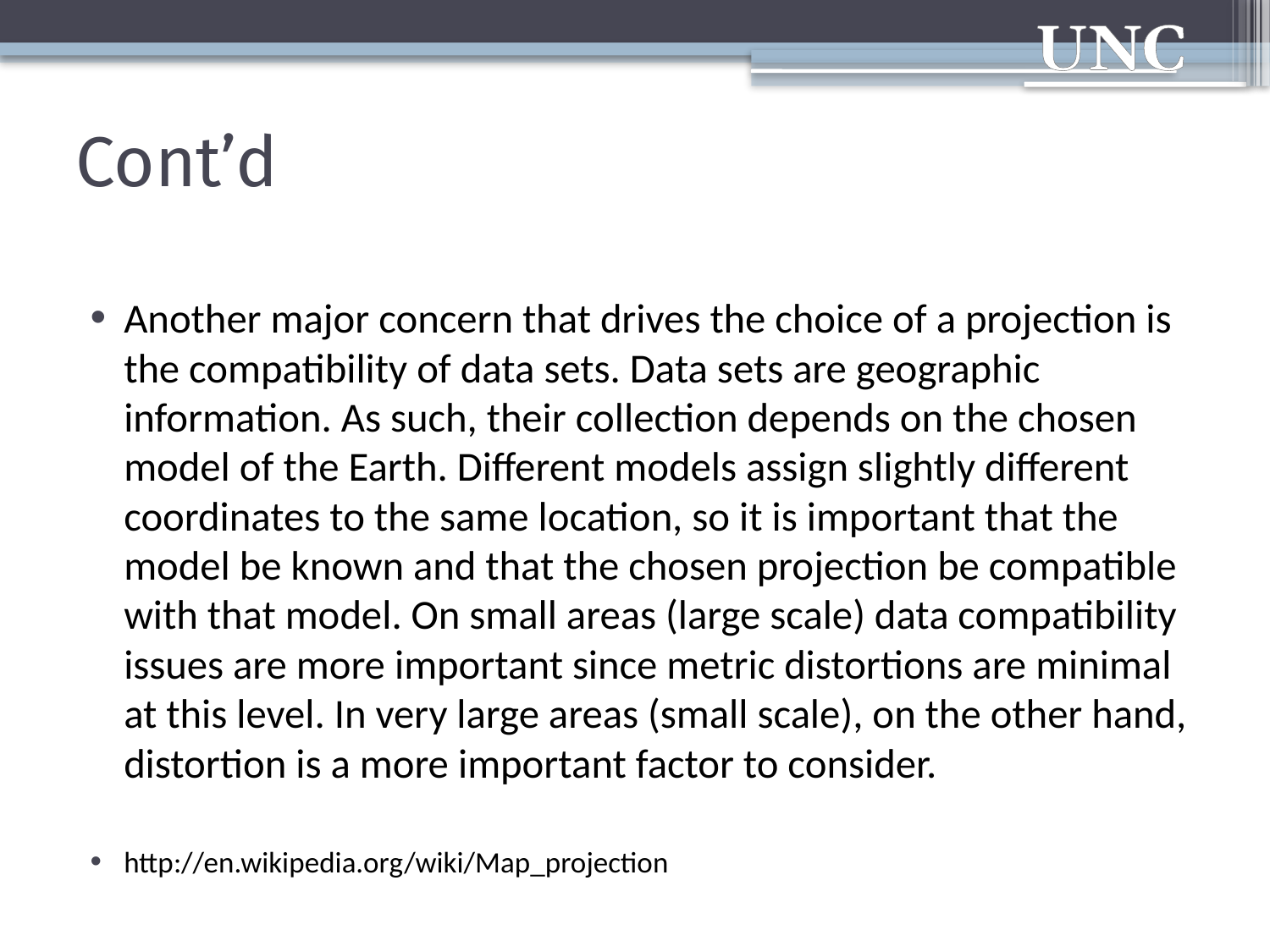

# Cont’d

Another major concern that drives the choice of a projection is the compatibility of data sets. Data sets are geographic information. As such, their collection depends on the chosen model of the Earth. Different models assign slightly different coordinates to the same location, so it is important that the model be known and that the chosen projection be compatible with that model. On small areas (large scale) data compatibility issues are more important since metric distortions are minimal at this level. In very large areas (small scale), on the other hand, distortion is a more important factor to consider.

http://en.wikipedia.org/wiki/Map_projection